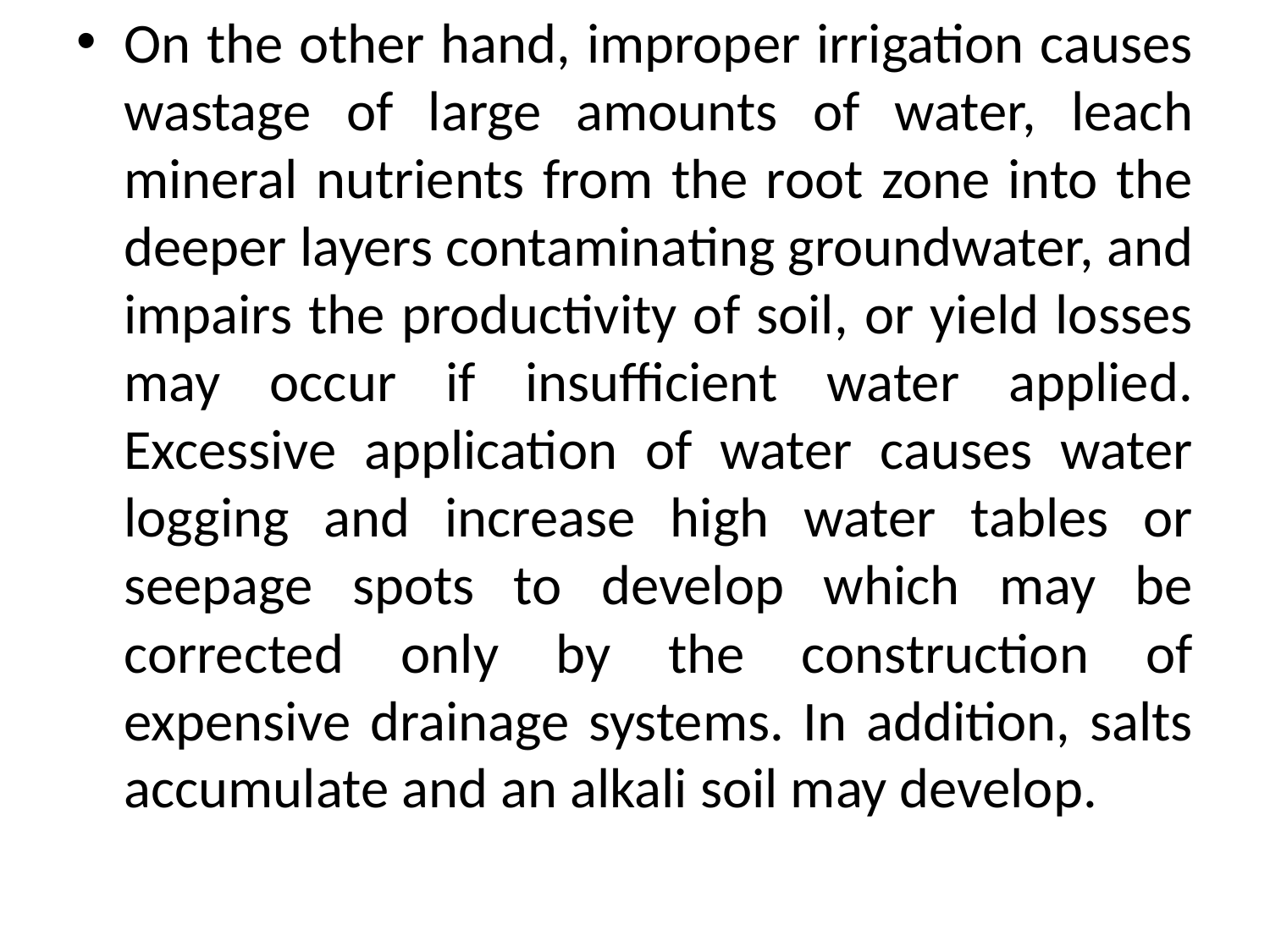

On the other hand, improper irrigation causes wastage of large amounts of water, leach mineral nutrients from the root zone into the deeper layers contaminating groundwater, and impairs the productivity of soil, or yield losses may occur if insufficient water applied. Excessive application of water causes water logging and increase high water tables or seepage spots to develop which may be corrected only by the construction of expensive drainage systems. In addition, salts accumulate and an alkali soil may develop.